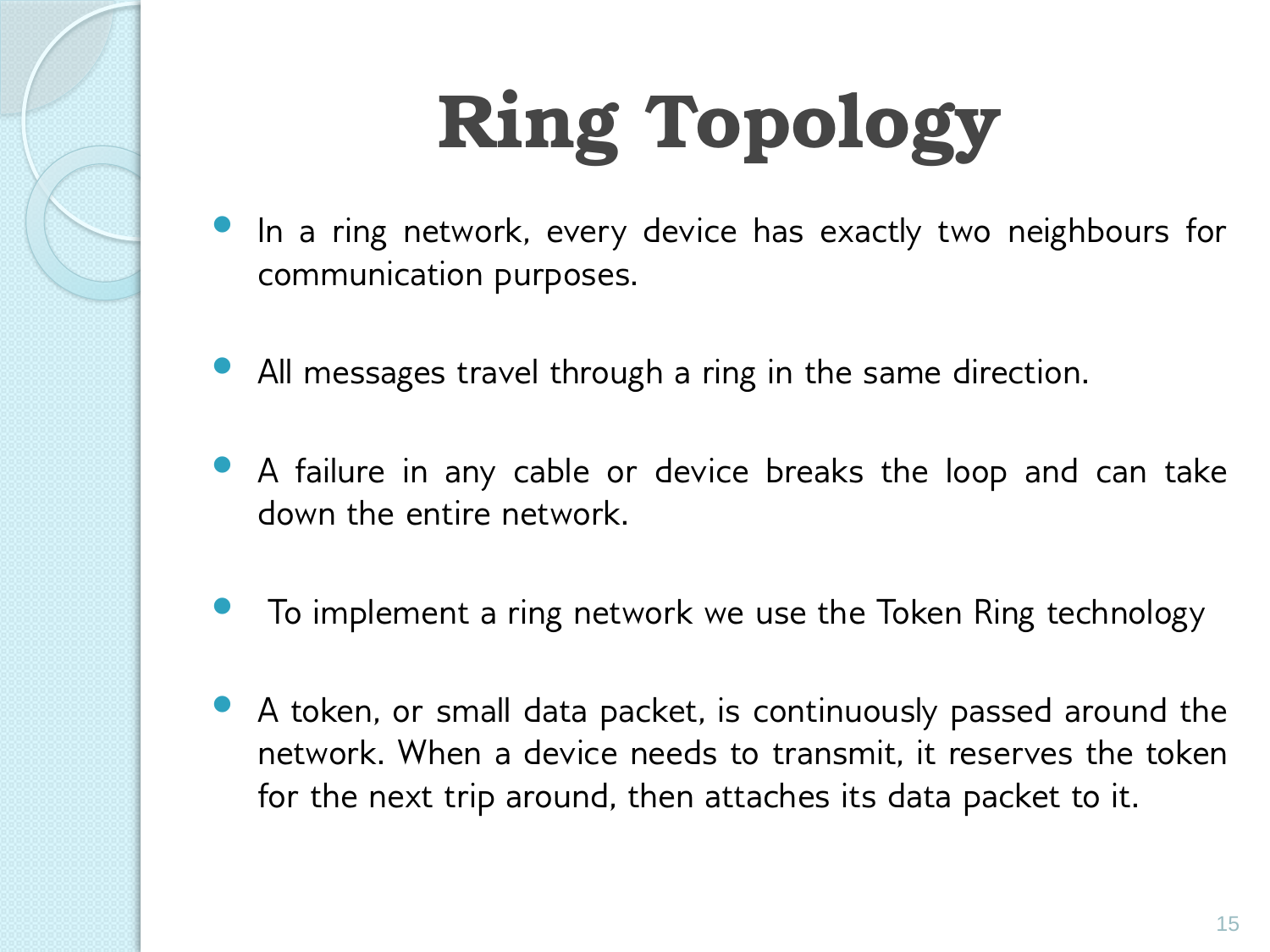

# Ring Topology
In a ring network, every device has exactly two neighbours for communication purposes.

All messages travel through a ring in the same direction.

A failure in any cable or device breaks the loop and can take down the entire network.

 To implement a ring network we use the Token Ring technology

A token, or small data packet, is continuously passed around the network. When a device needs to transmit, it reserves the token for the next trip around, then attaches its data packet to it.
15